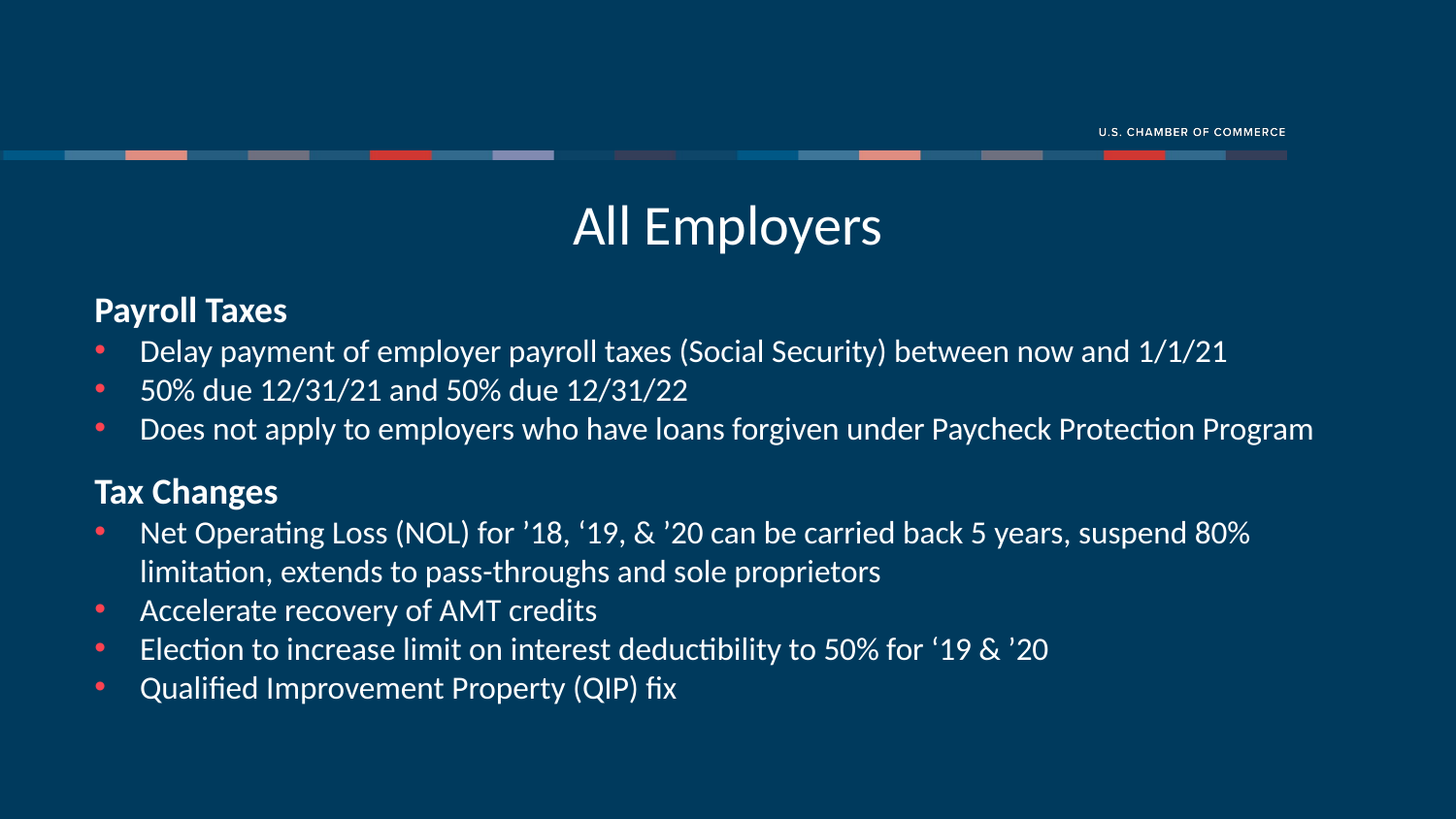

All Employers
Payroll Taxes
Delay payment of employer payroll taxes (Social Security) between now and 1/1/21
50% due 12/31/21 and 50% due 12/31/22
Does not apply to employers who have loans forgiven under Paycheck Protection Program
Tax Changes
Net Operating Loss (NOL) for ’18, ‘19, & ’20 can be carried back 5 years, suspend 80% limitation, extends to pass-throughs and sole proprietors
Accelerate recovery of AMT credits
Election to increase limit on interest deductibility to 50% for ‘19 & ’20
Qualified Improvement Property (QIP) fix